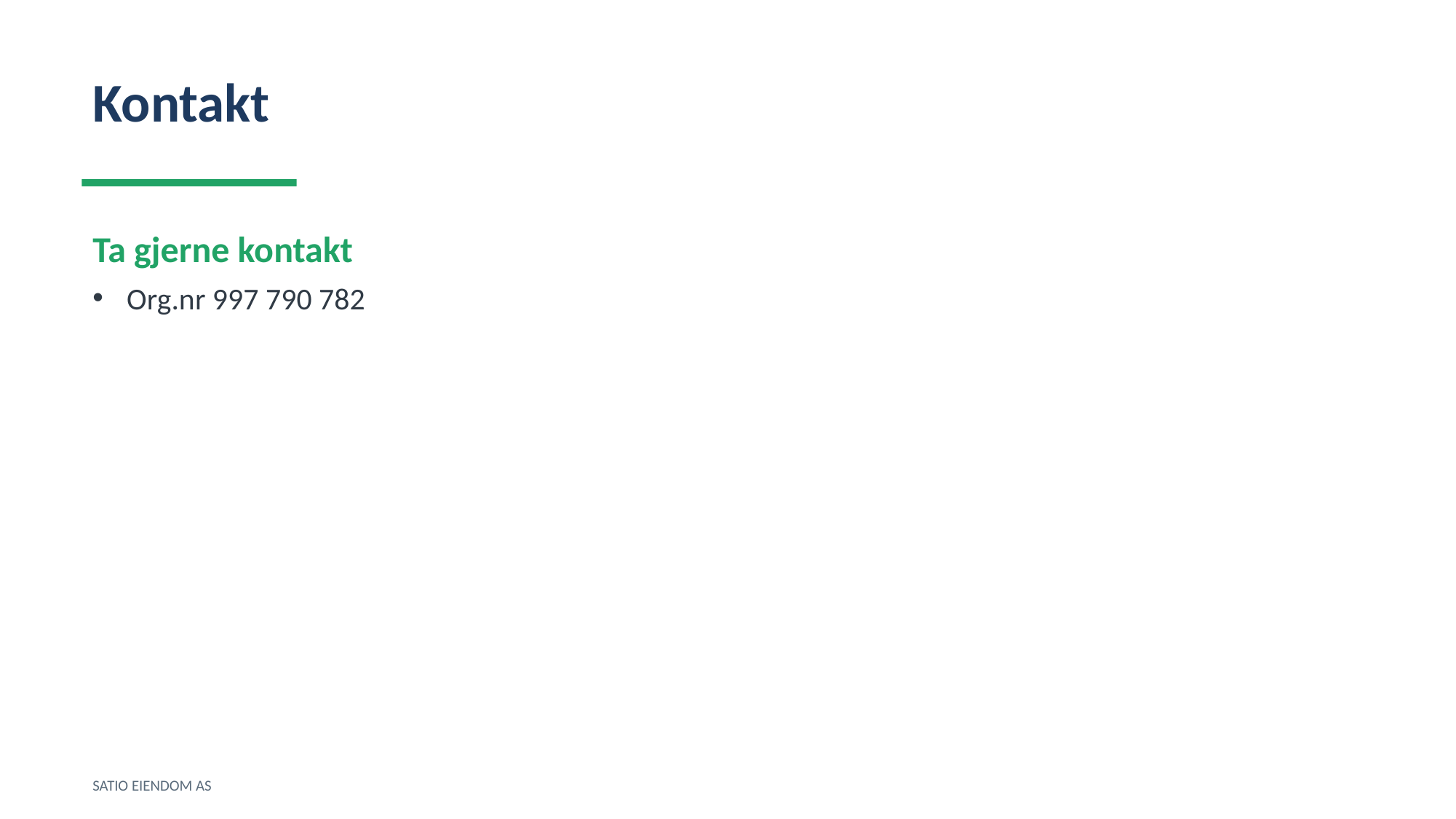

Kontakt

Ta gjerne kontakt
Org.nr 997 790 782
SATIO EIENDOM AS